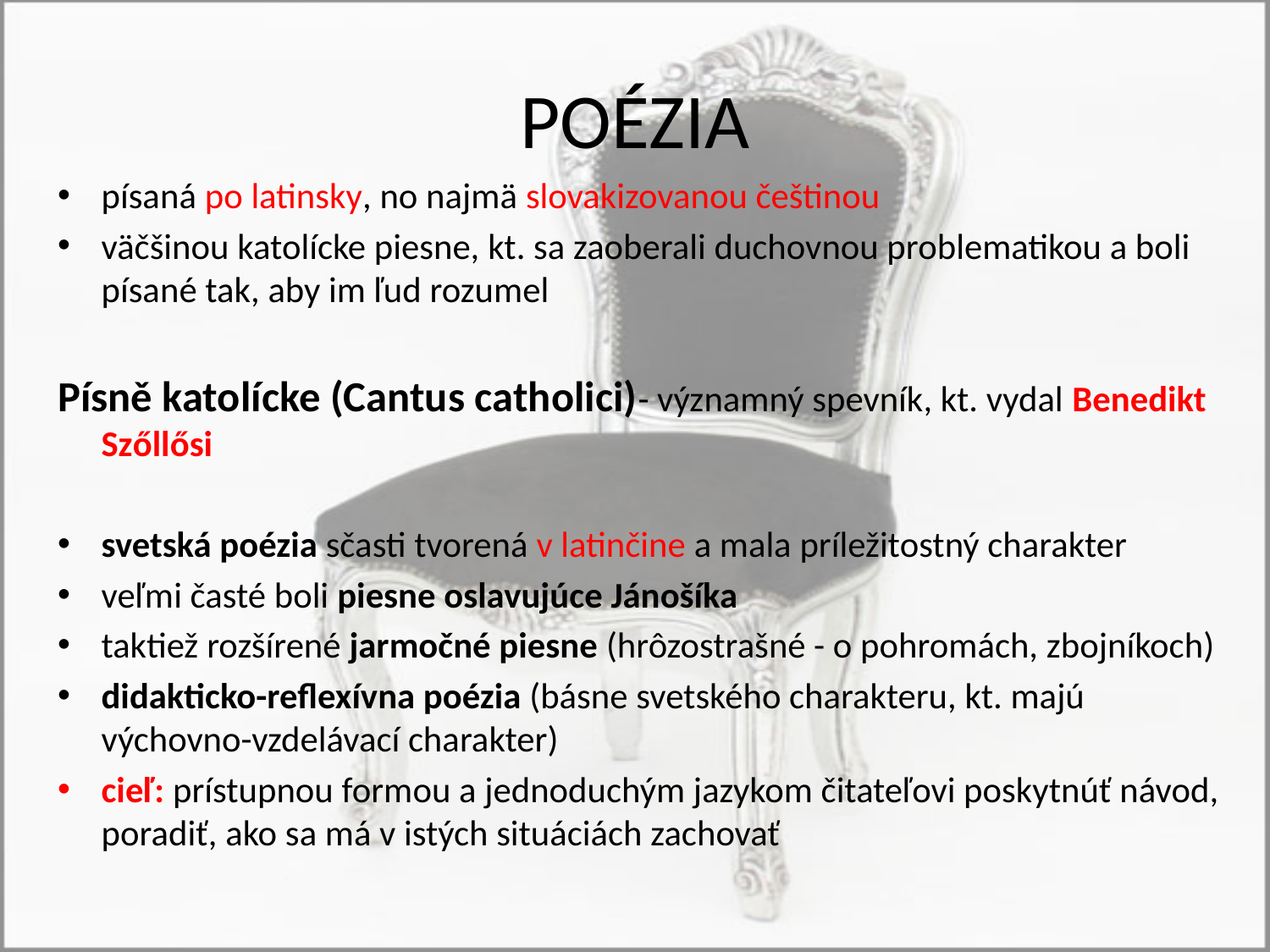

# POÉZIA
písaná po latinsky, no najmä slovakizovanou češtinou
väčšinou katolícke piesne, kt. sa zaoberali duchovnou problematikou a boli písané tak, aby im ľud rozumel

Písně katolícke (Cantus catholici)- významný spevník, kt. vydal Benedikt Szőllősi

svetská poézia sčasti tvorená v latinčine a mala príležitostný charakter
veľmi časté boli piesne oslavujúce Jánošíka
taktiež rozšírené jarmočné piesne (hrôzostrašné - o pohromách, zbojníkoch)
didakticko-reflexívna poézia (básne svetského charakteru, kt. majú výchovno-vzdelávací charakter)
cieľ: prístupnou formou a jednoduchým jazykom čitateľovi poskytnúť návod, poradiť, ako sa má v istých situáciách zachovať